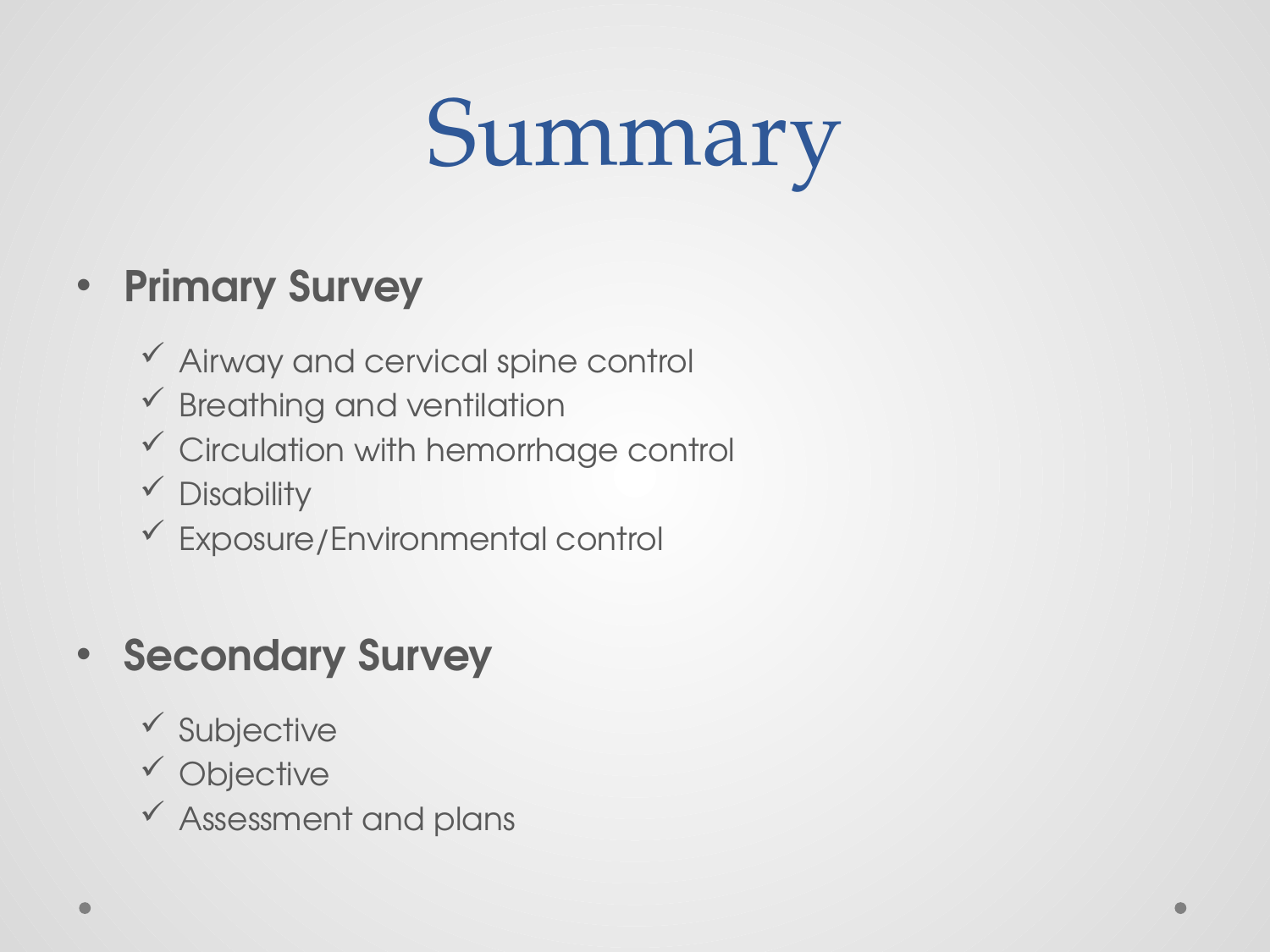

# Summary

Primary Survey

Airway and cervical spine control
Breathing and ventilation
Circulation with hemorrhage control
Disability
Exposure/Environmental control

Secondary Survey

Subjective
Objective
Assessment and plans